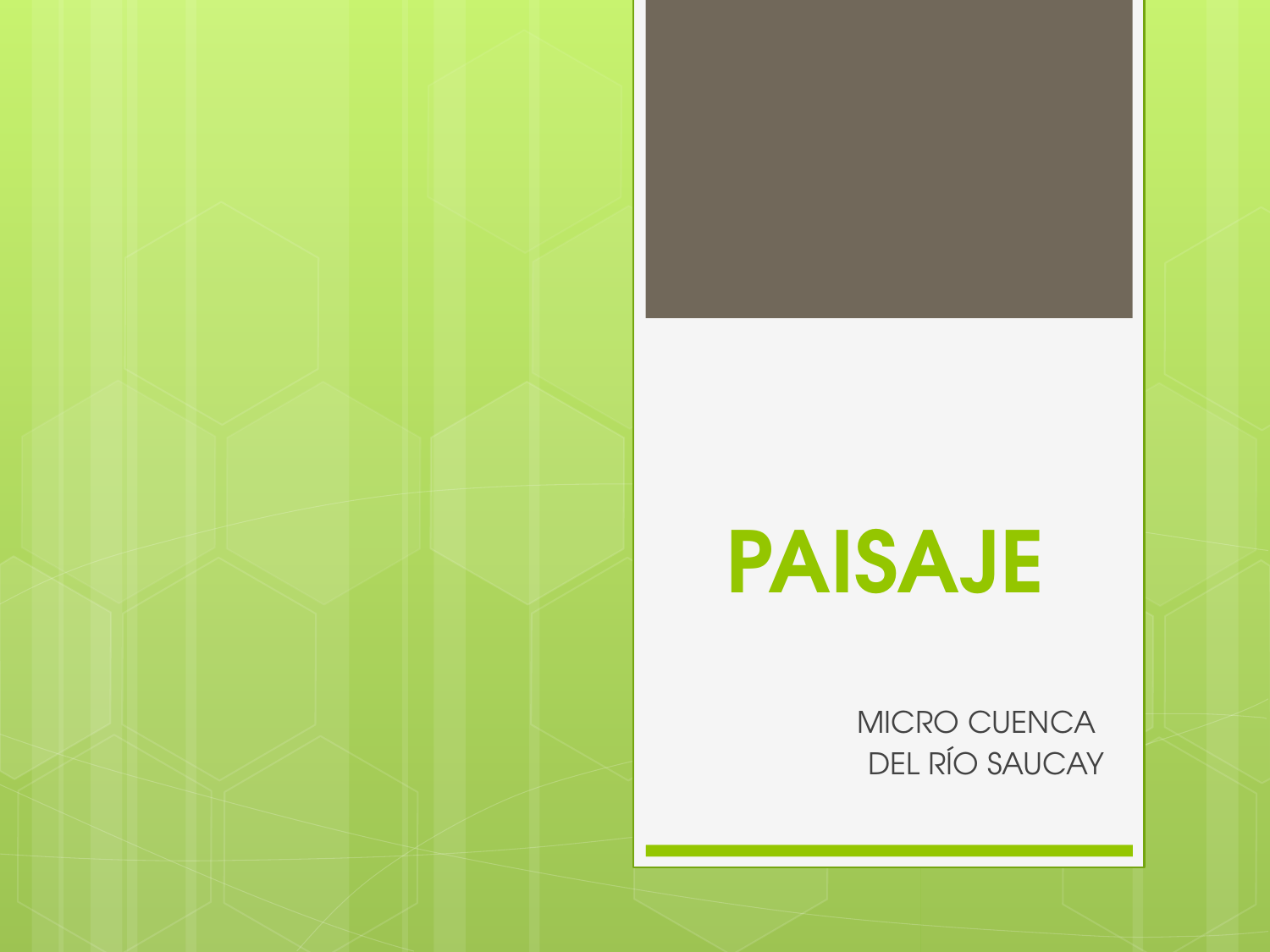

# PAISAJE

MICRO CUENCA
DEL RÍO SAUCAY